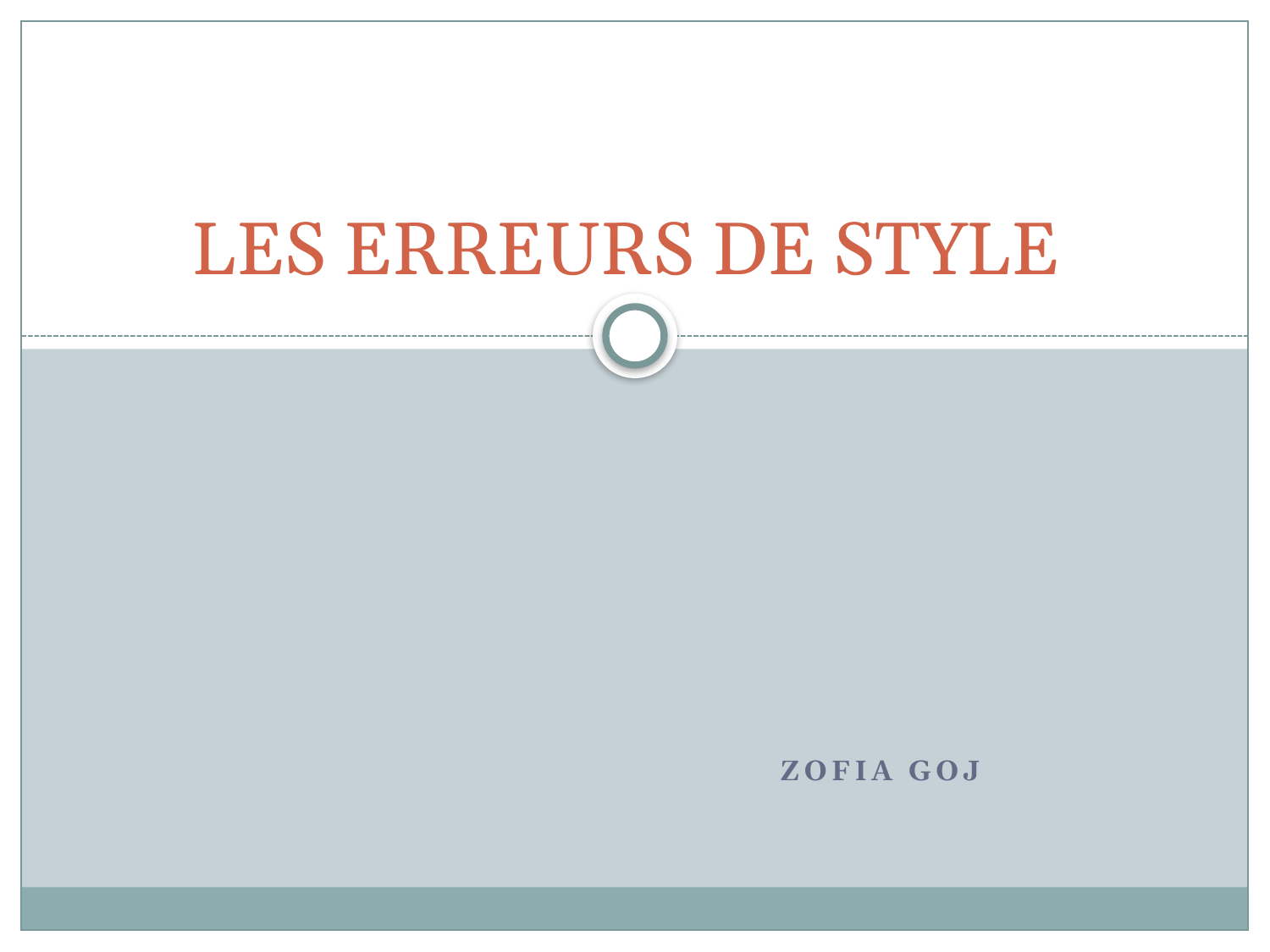

# LES ERREURS DE STYLE
Zofia Goj